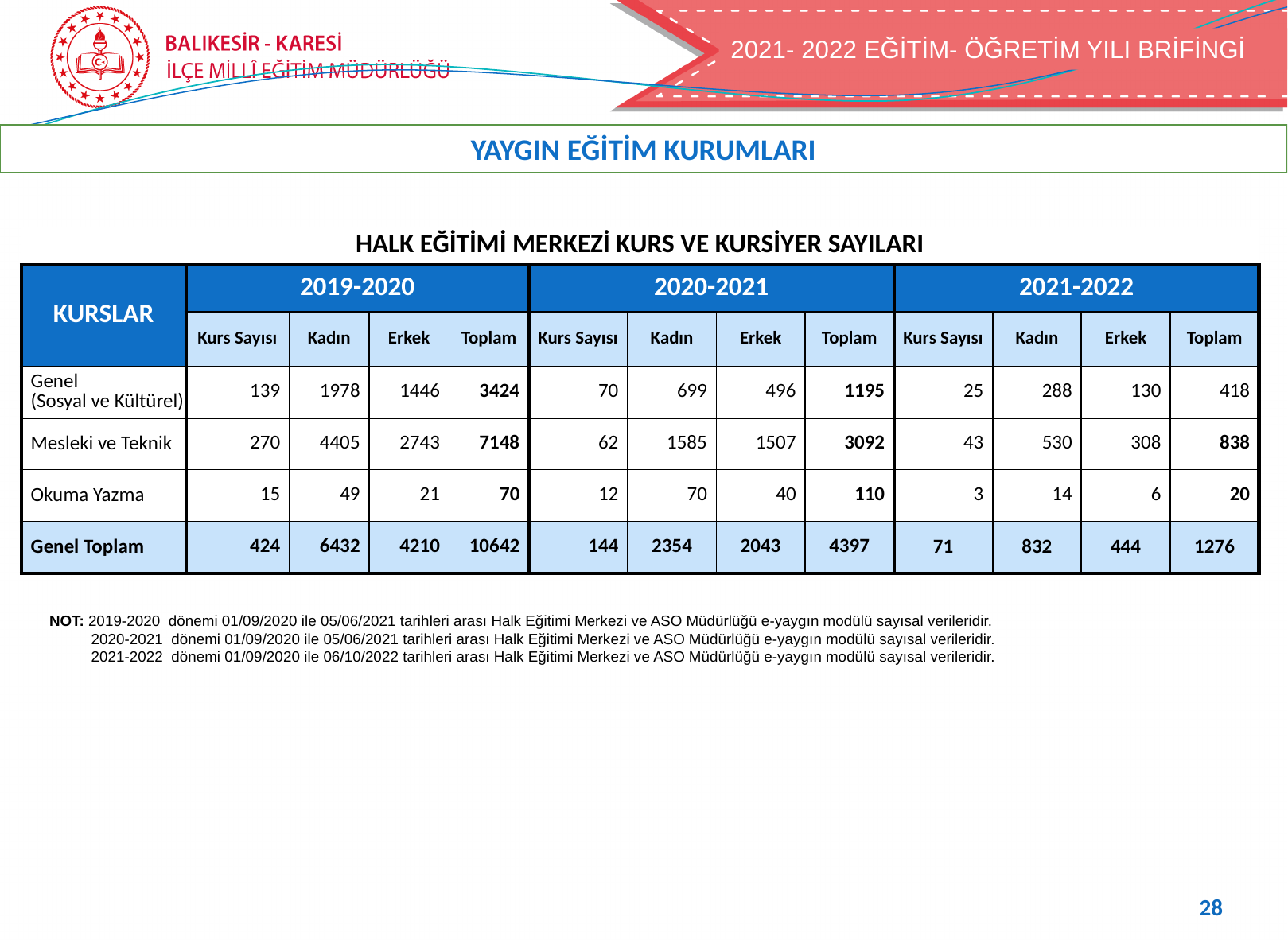

2021- 2022 EĞİTİM- ÖĞRETİM YILI BRİFİNGİ
YAYGIN EĞİTİM KURUMLARI
| HALK EĞİTİMİ MERKEZİ KURS VE KURSİYER SAYILARI |  |  |  |  |  |  |  |  |  |  |  |  |
| --- | --- | --- | --- | --- | --- | --- | --- | --- | --- | --- | --- | --- |
| KURSLAR | 2019-2020 |  |  |  | 2020-2021 |  |  |  | 2021-2022 |  |  |  |
|  | Kurs Sayısı | Kadın | Erkek | Toplam | Kurs Sayısı | Kadın | Erkek | Toplam | Kurs Sayısı | Kadın | Erkek | Toplam |
| Genel (Sosyal ve Kültürel) | 139 | 1978 | 1446 | 3424 | 70 | 699 | 496 | 1195 | 25 | 288 | 130 | 418 |
| Mesleki ve Teknik | 270 | 4405 | 2743 | 7148 | 62 | 1585 | 1507 | 3092 | 43 | 530 | 308 | 838 |
| Okuma Yazma | 15 | 49 | 21 | 70 | 12 | 70 | 40 | 110 | 3 | 14 | 6 | 20 |
| Genel Toplam | 424 | 6432 | 4210 | 10642 | 144 | 2354 | 2043 | 4397 | 71 | 832 | 444 | 1276 |
NOT: 2019-2020  dönemi 01/09/2020 ile 05/06/2021 tarihleri arası Halk Eğitimi Merkezi ve ASO Müdürlüğü e-yaygın modülü sayısal verileridir.
          2020-2021  dönemi 01/09/2020 ile 05/06/2021 tarihleri arası Halk Eğitimi Merkezi ve ASO Müdürlüğü e-yaygın modülü sayısal verileridir.
          2021-2022  dönemi 01/09/2020 ile 06/10/2022 tarihleri arası Halk Eğitimi Merkezi ve ASO Müdürlüğü e-yaygın modülü sayısal verileridir.

28